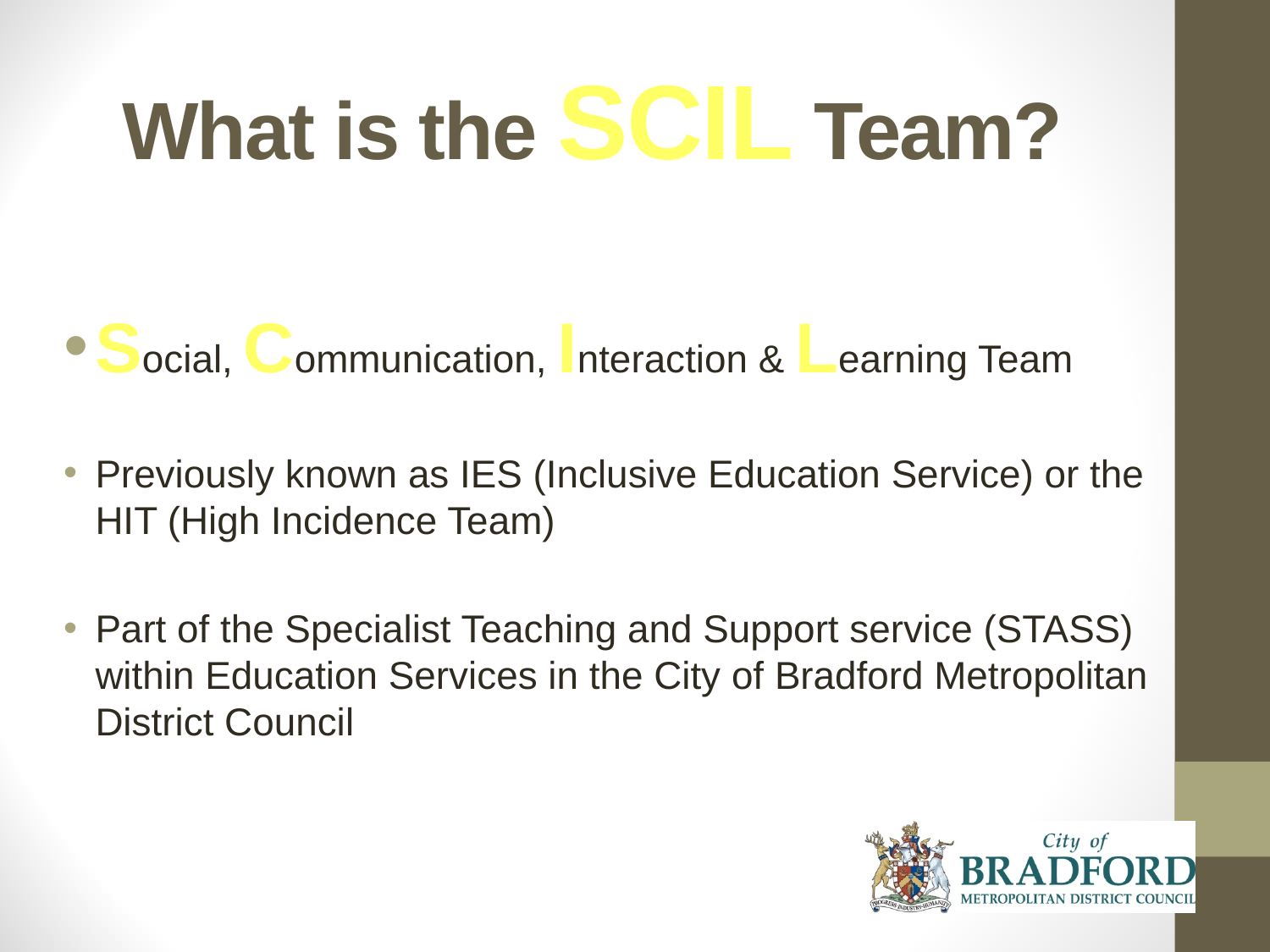

# What is the SCIL Team?
Social, Communication, Interaction & Learning Team

Previously known as IES (Inclusive Education Service) or the HIT (High Incidence Team)

Part of the Specialist Teaching and Support service (STASS) within Education Services in the City of Bradford Metropolitan District Council